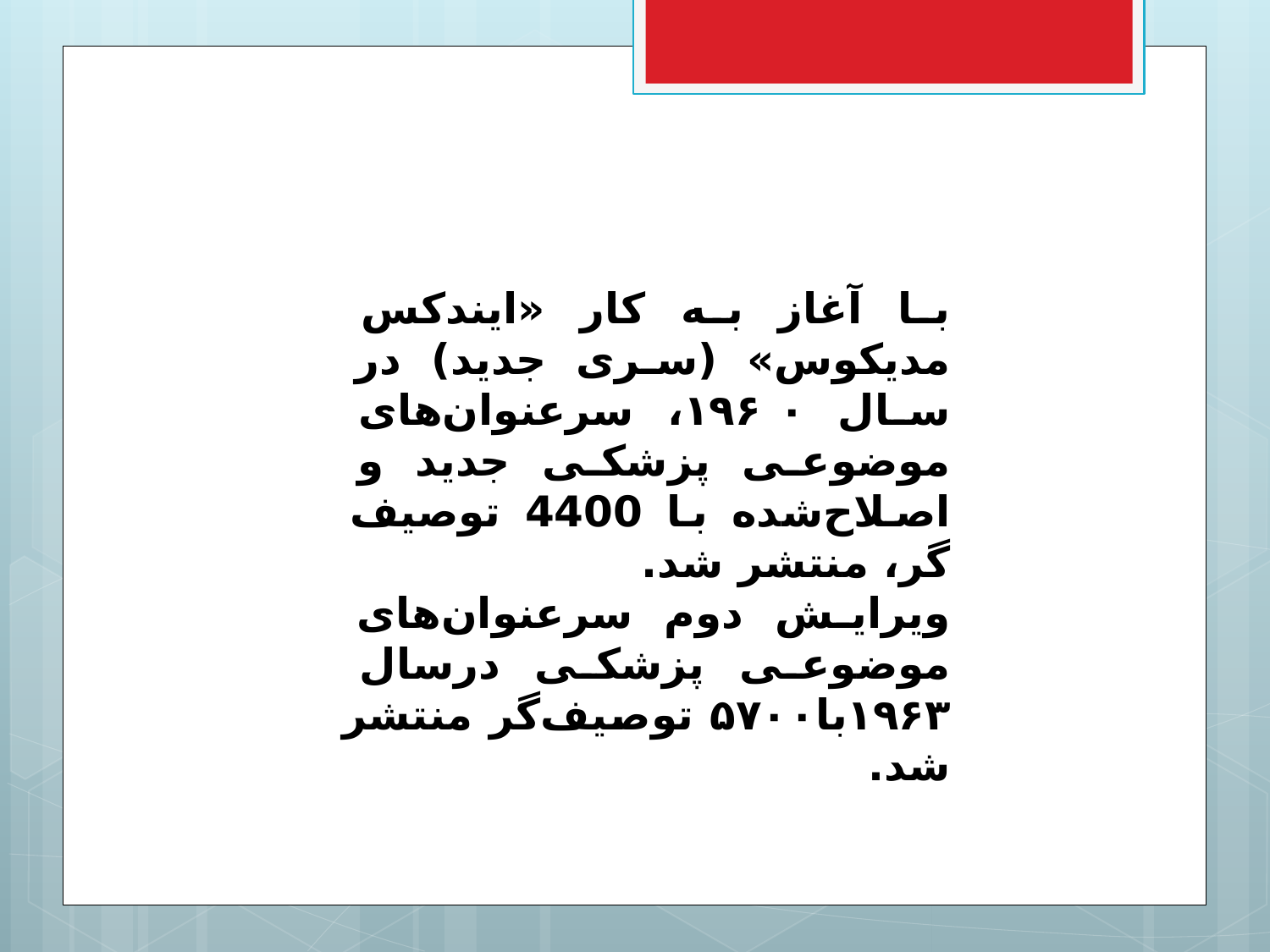

با آغاز به کار «ایندکس مدیکوس» (سری جدید) در سال ۱۹۶۰، سرعنوان‌های موضوعی پزشکی جدید و اصلاح‌شده‌ با 4400 توصیف گر، منتشر شد.
ویرایش دوم سرعنوان‌های موضوعی پزشکی درسال ۱۹۶۳با۵۷۰۰ توصیف‌گر منتشر شد.